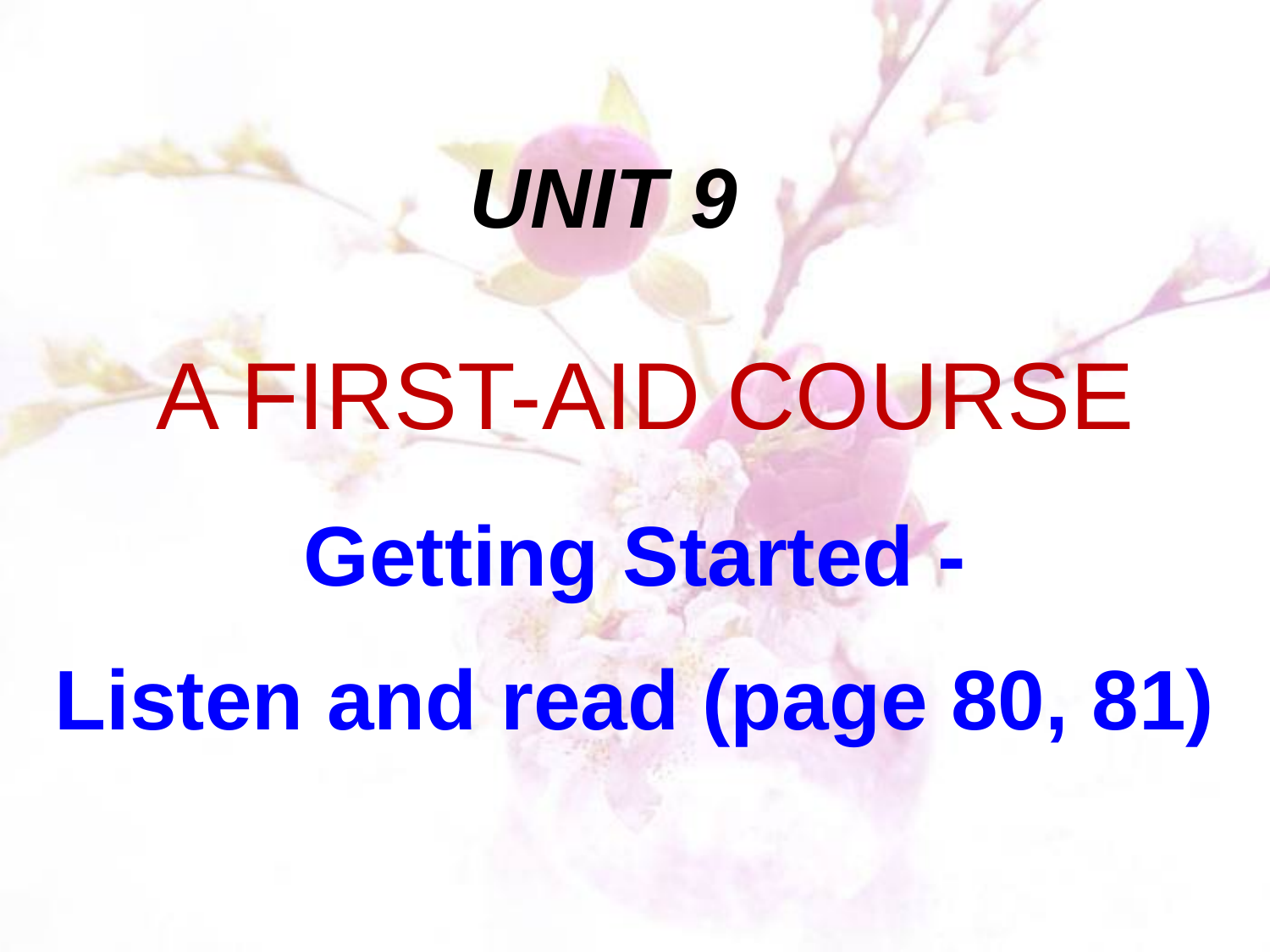

UNIT 9

A FIRST-AID COURSE
Getting Started -
Listen and read (page 80, 81)